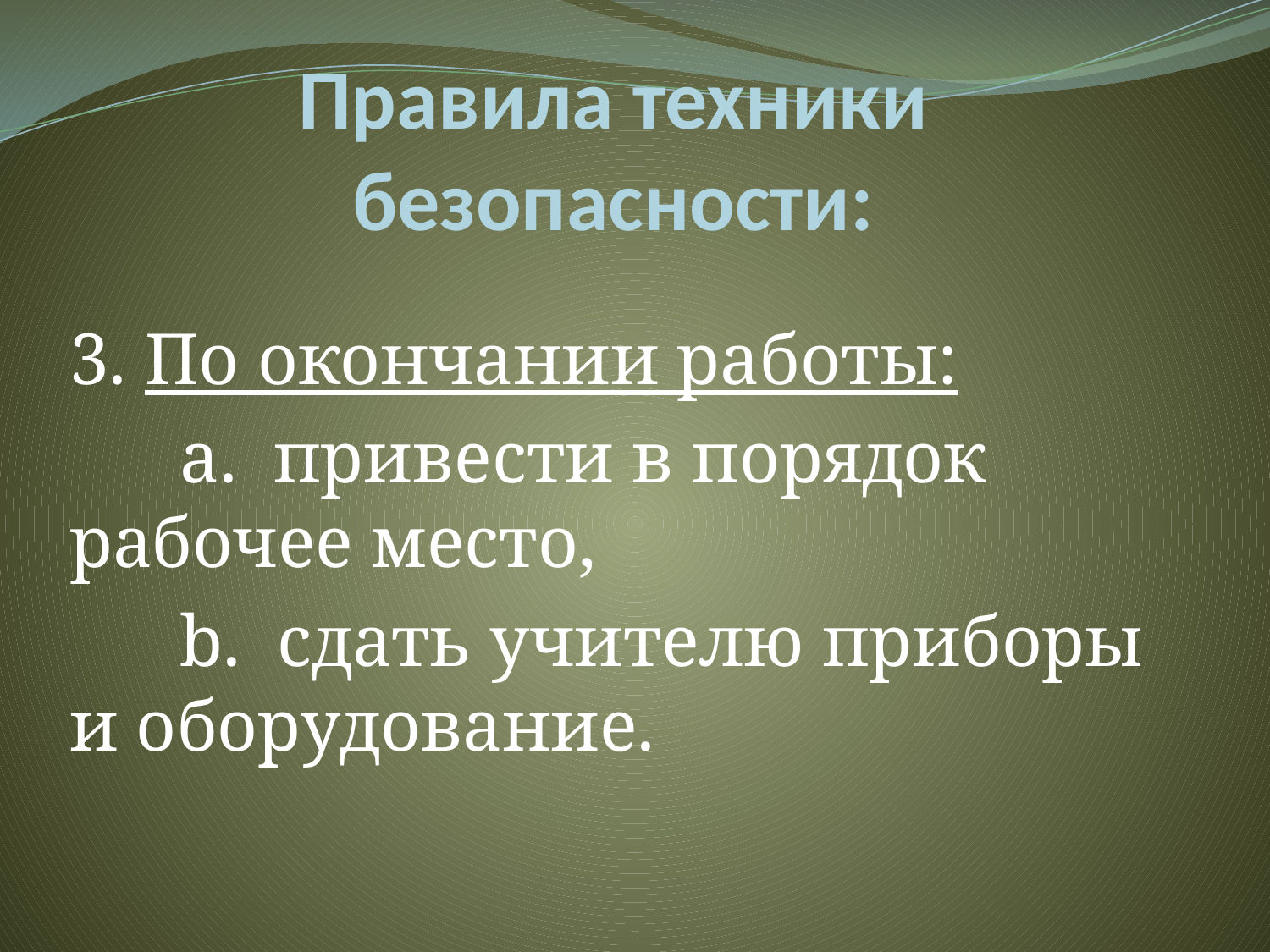

# Правила техники безопасности:
3. По окончании работы:
      a.  привести в порядок рабочее место,
      b.  сдать учителю приборы и оборудование.